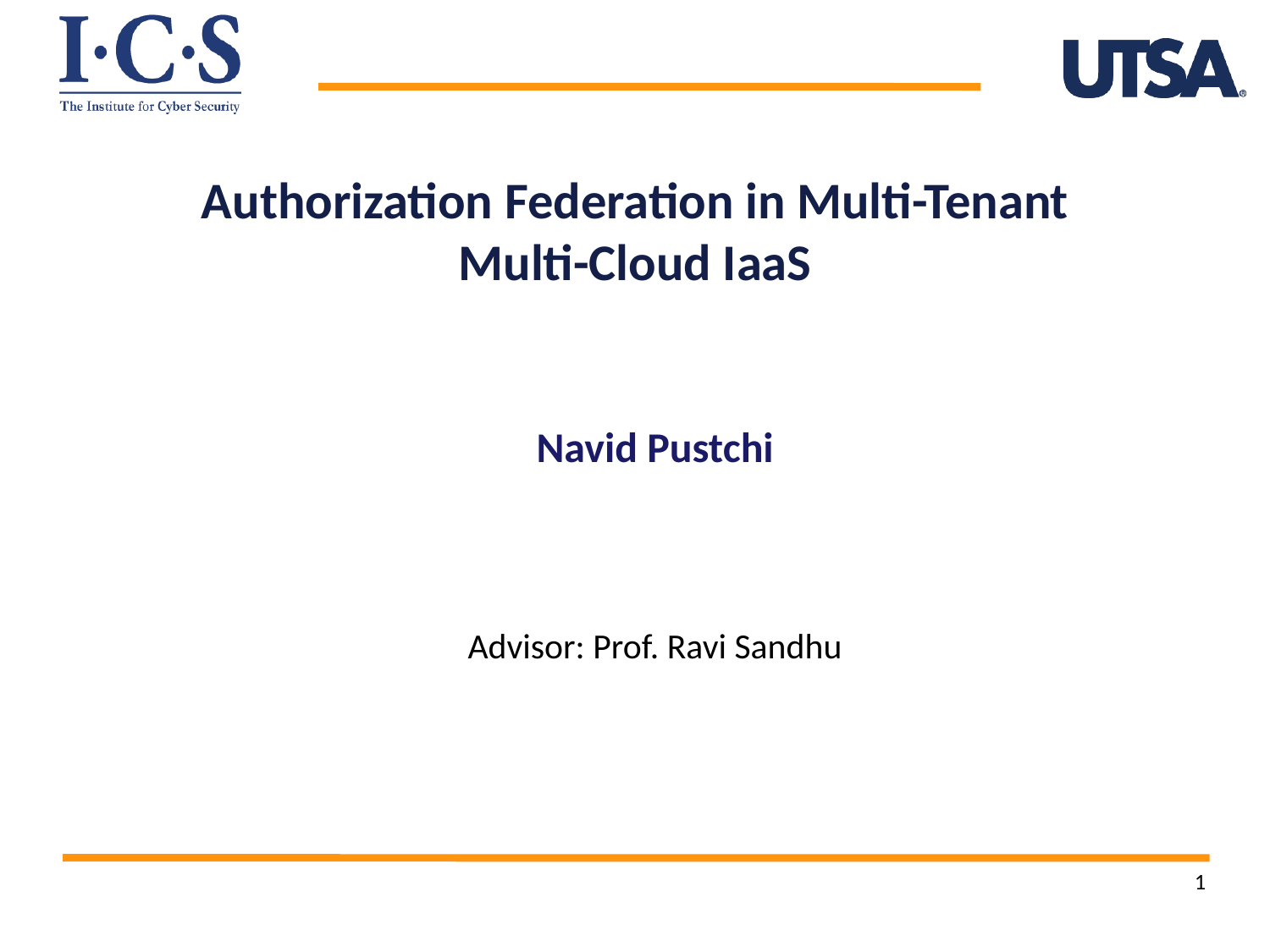

Authorization Federation in Multi-Tenant
Multi-Cloud IaaS

Navid Pustchi

Advisor: Prof. Ravi Sandhu
1